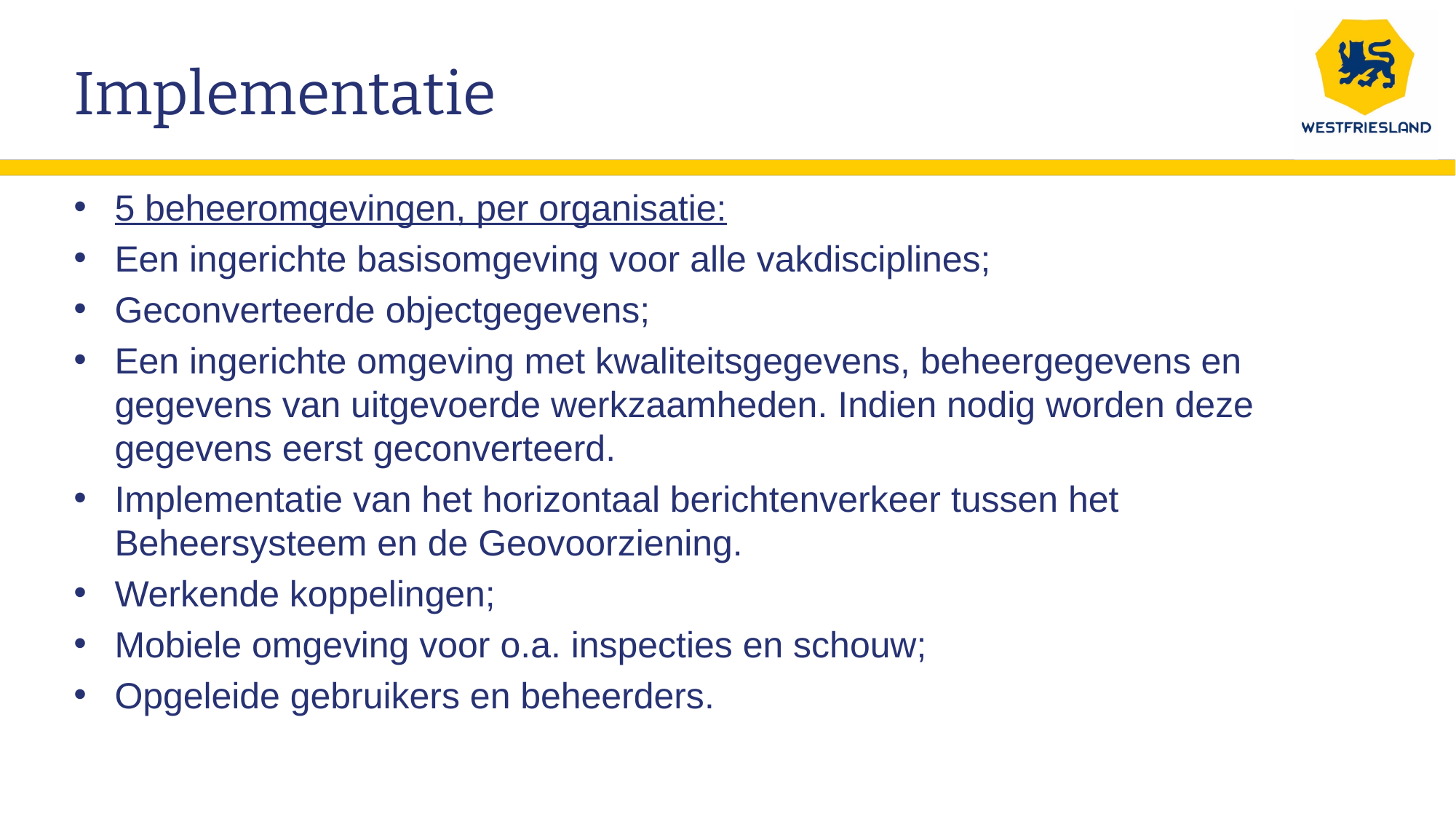

Implementatie
5 beheeromgevingen, per organisatie:
Een ingerichte basisomgeving voor alle vakdisciplines;
Geconverteerde objectgegevens;
Een ingerichte omgeving met kwaliteitsgegevens, beheergegevens en gegevens van uitgevoerde werkzaamheden. Indien nodig worden deze gegevens eerst geconverteerd.
Implementatie van het horizontaal berichtenverkeer tussen het Beheersysteem en de Geovoorziening.
Werkende koppelingen;
Mobiele omgeving voor o.a. inspecties en schouw;
Opgeleide gebruikers en beheerders.